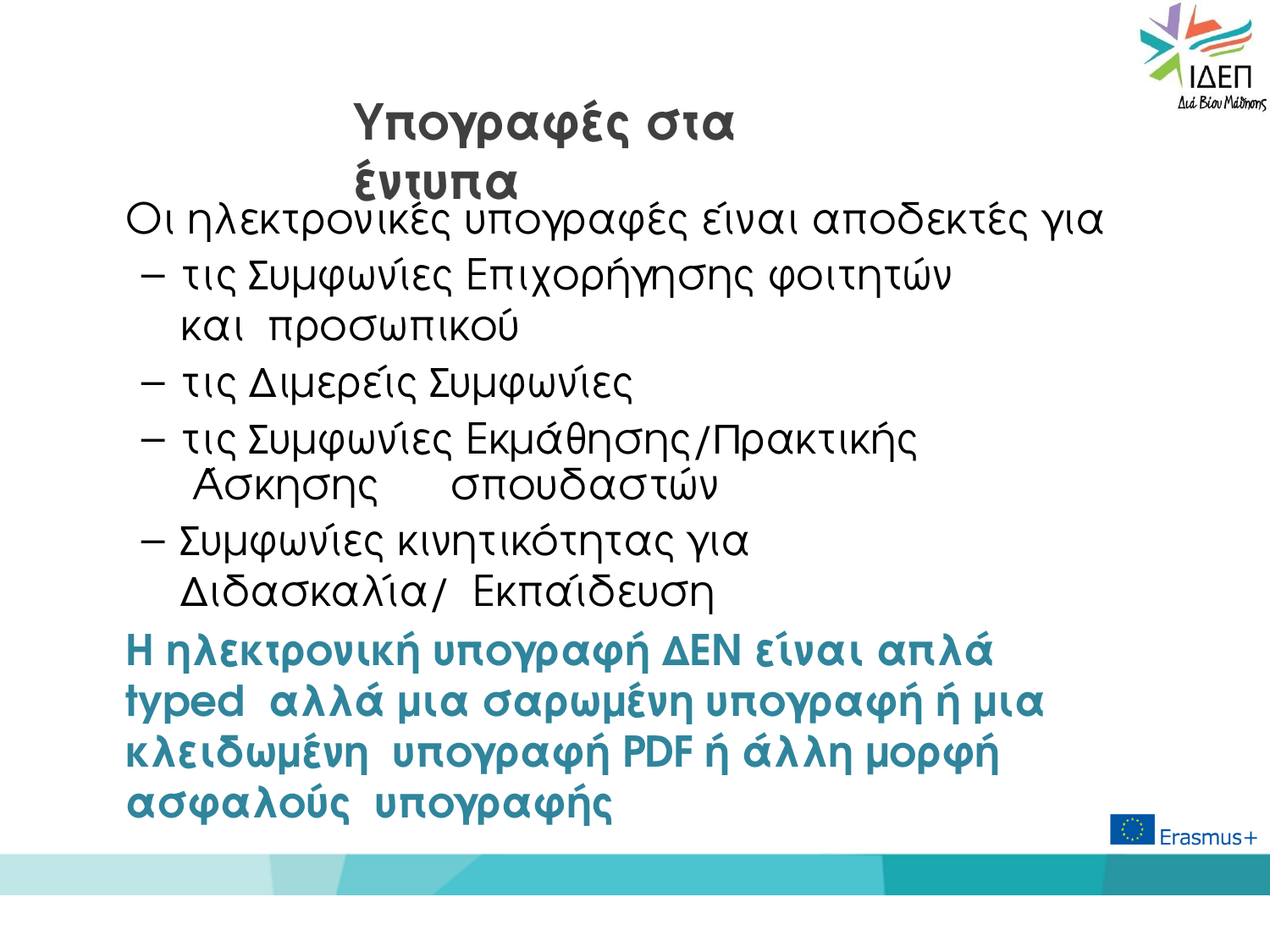

# Υπογραφές στα έντυπα
Οι ηλεκτρονικές υπογραφές είναι αποδεκτές για
τις Συμφωνίες Επιχορήγησης φοιτητών και  προσωπικού
τις Διμερείς Συμφωνίες
τις Συμφωνίες Εκμάθησης/Πρακτικής  Άσκησης	σπουδαστών
Συμφωνίες κινητικότητας για Διδασκαλία/  Εκπαίδευση
Η ηλεκτρονική υπογραφή ΔΕΝ είναι απλά typed  αλλά μια σαρωμένη υπογραφή ή μια κλειδωμένη  υπογραφή PDF ή άλλη μορφή ασφαλούς  υπογραφής